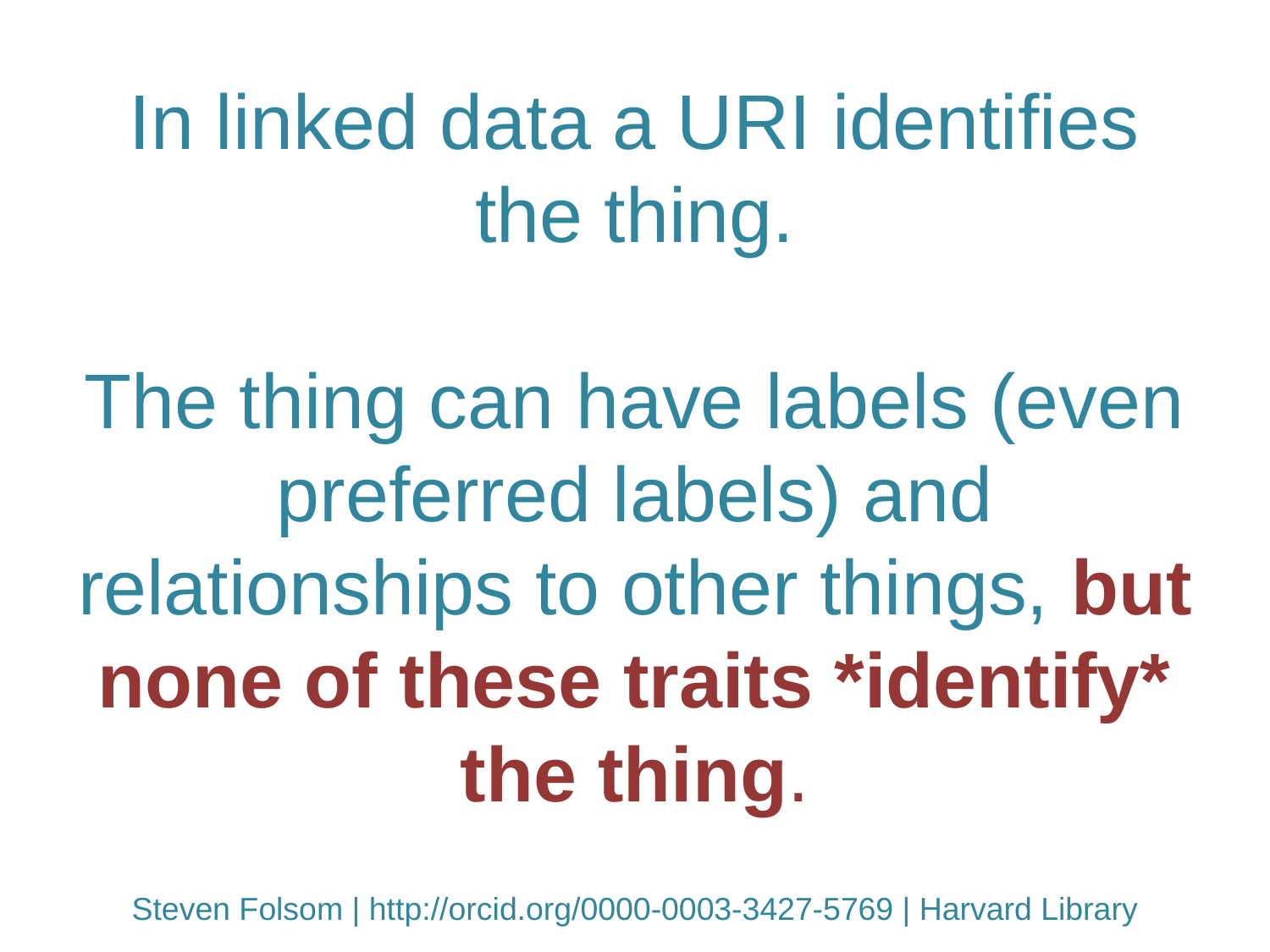

# In linked data a URI identifies the thing. The thing can have labels (even preferred labels) and relationships to other things, but none of these traits *identify* the thing.

Steven Folsom | http://orcid.org/0000-0003-3427-5769 | Harvard Library